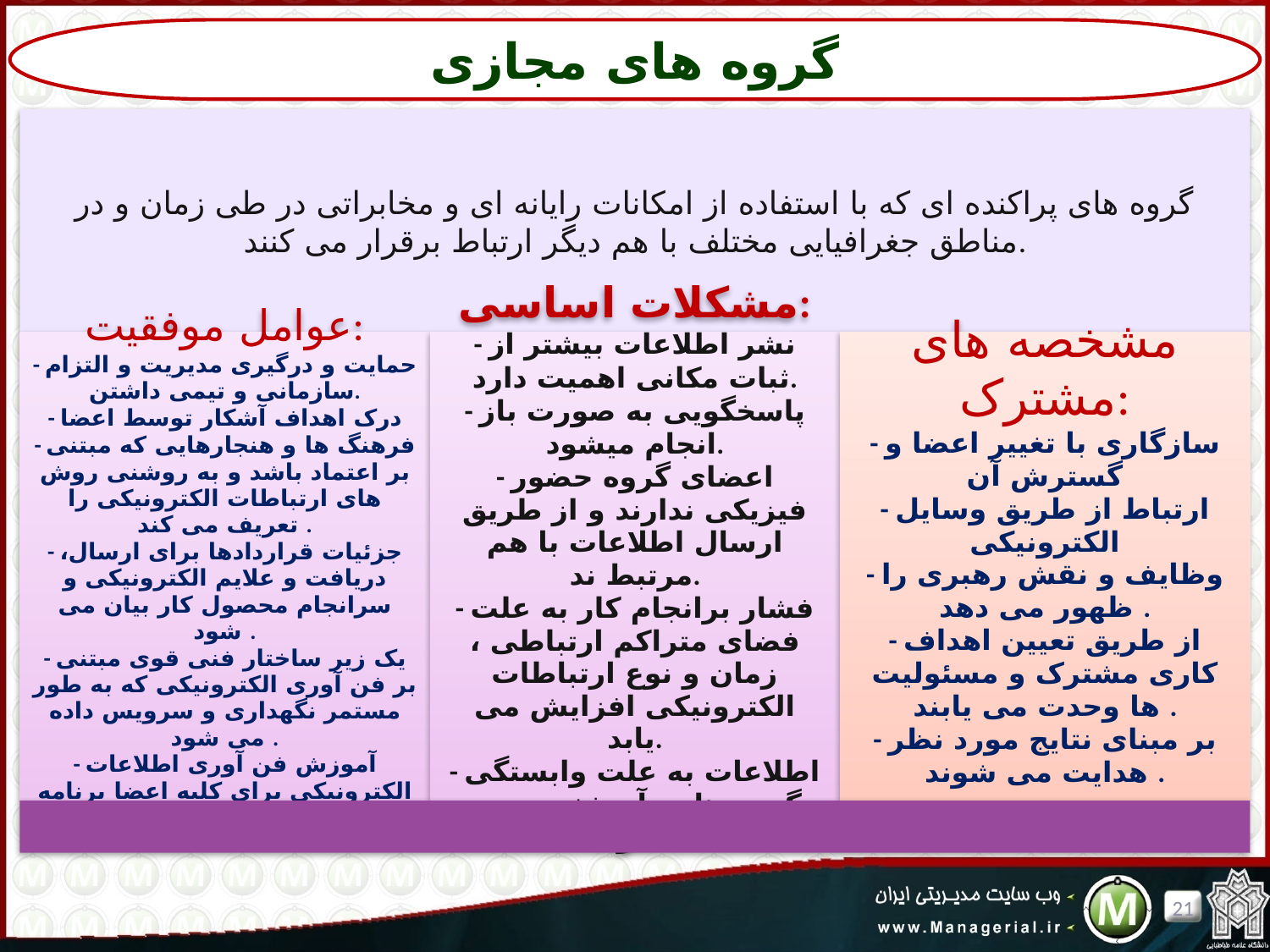

گروه های مجازی
- درک اهداف آشکار توسط اعضا
- سازگاری با تغییر اعضا و گسترش آن
- ارتباط از طریق وسایل الکترونیکی
21